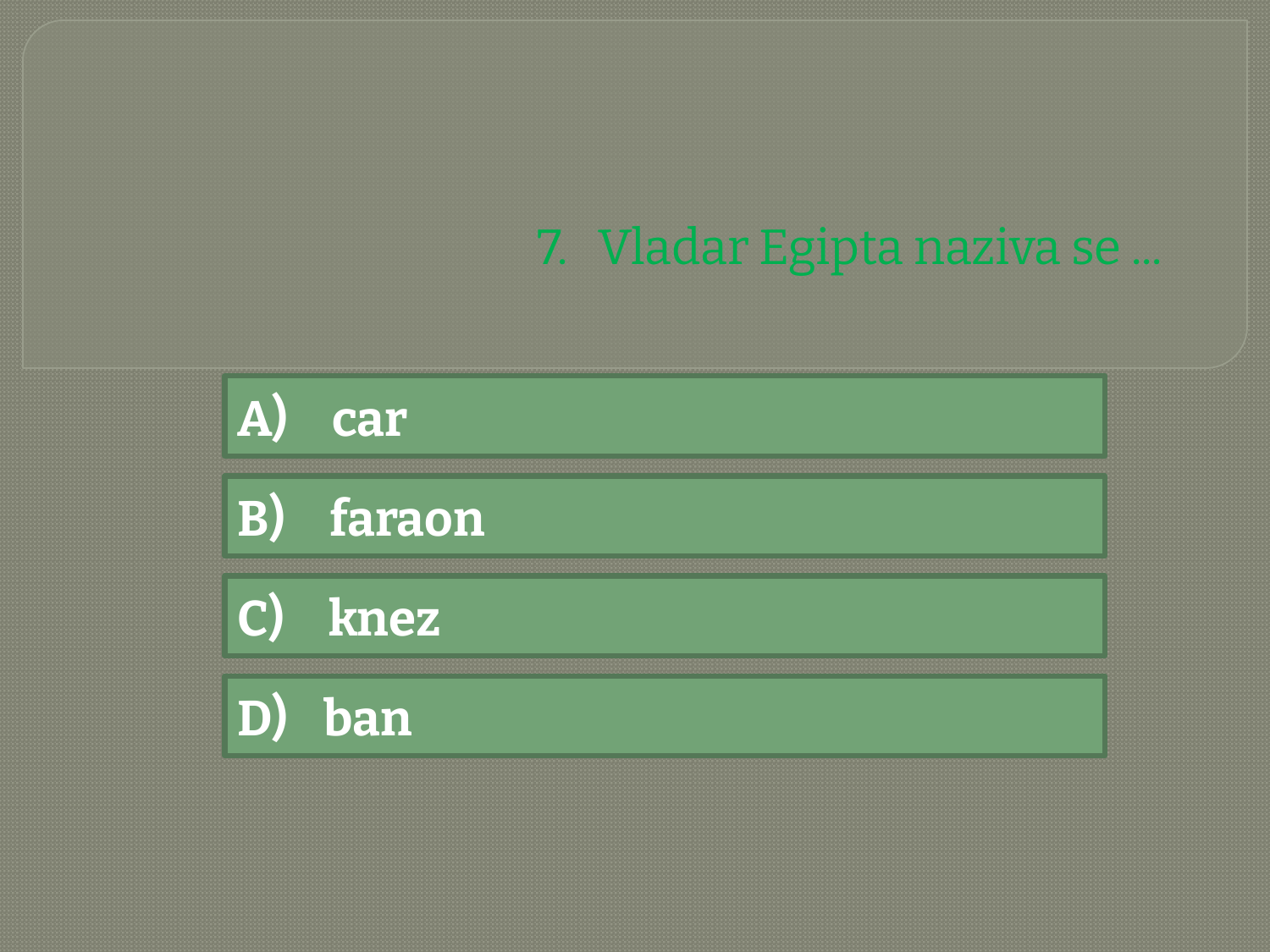

# 7.   Vladar Egipta naziva se ...
A)     car
B)     faraon
C)     knez
D)    ban